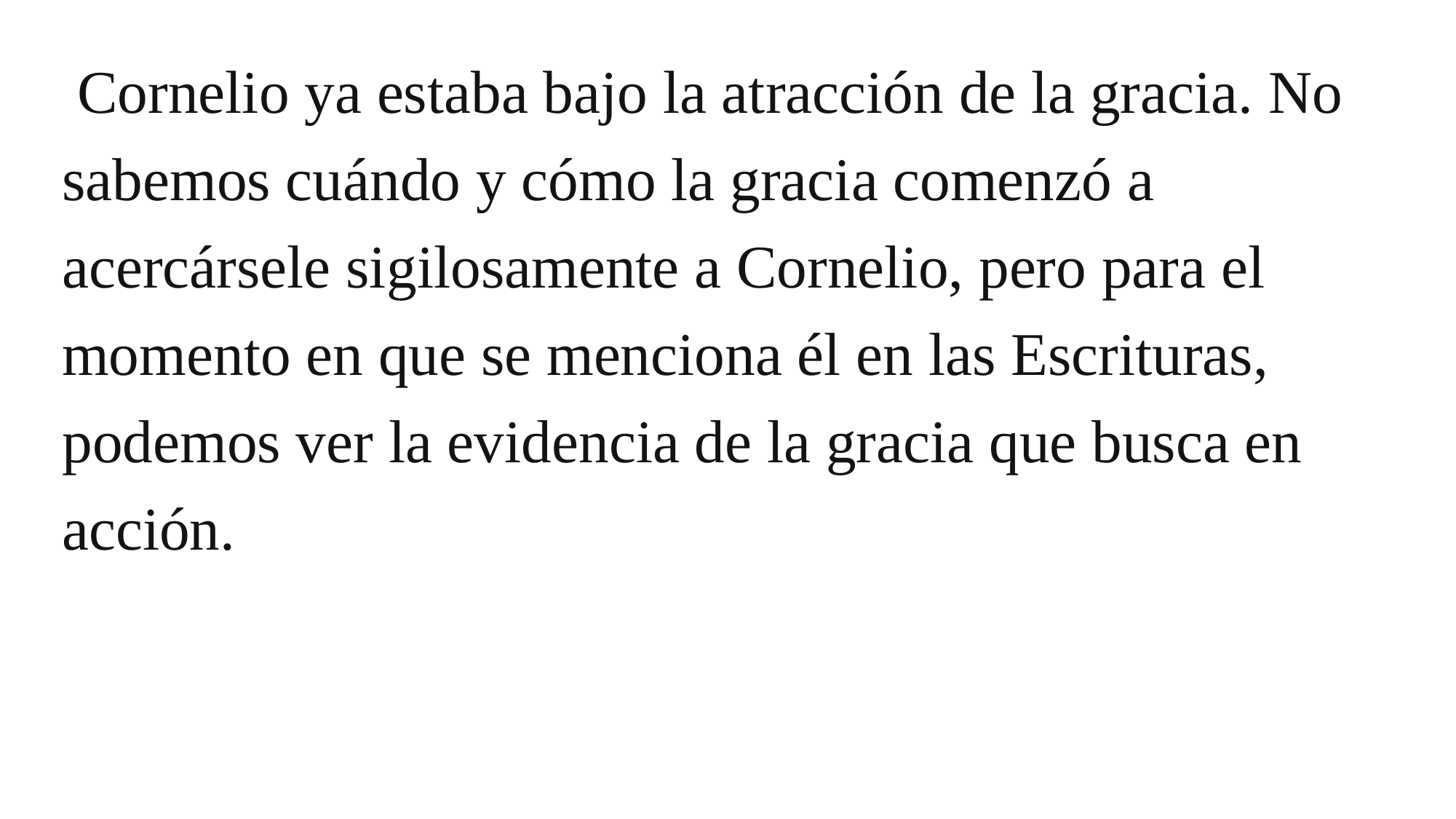

Cornelio ya estaba bajo la atracción de la gracia. No sabemos cuándo y cómo la gracia comenzó a acercársele sigilosamente a Cornelio, pero para el momento en que se menciona él en las Escrituras, podemos ver la evidencia de la gracia que busca en acción.